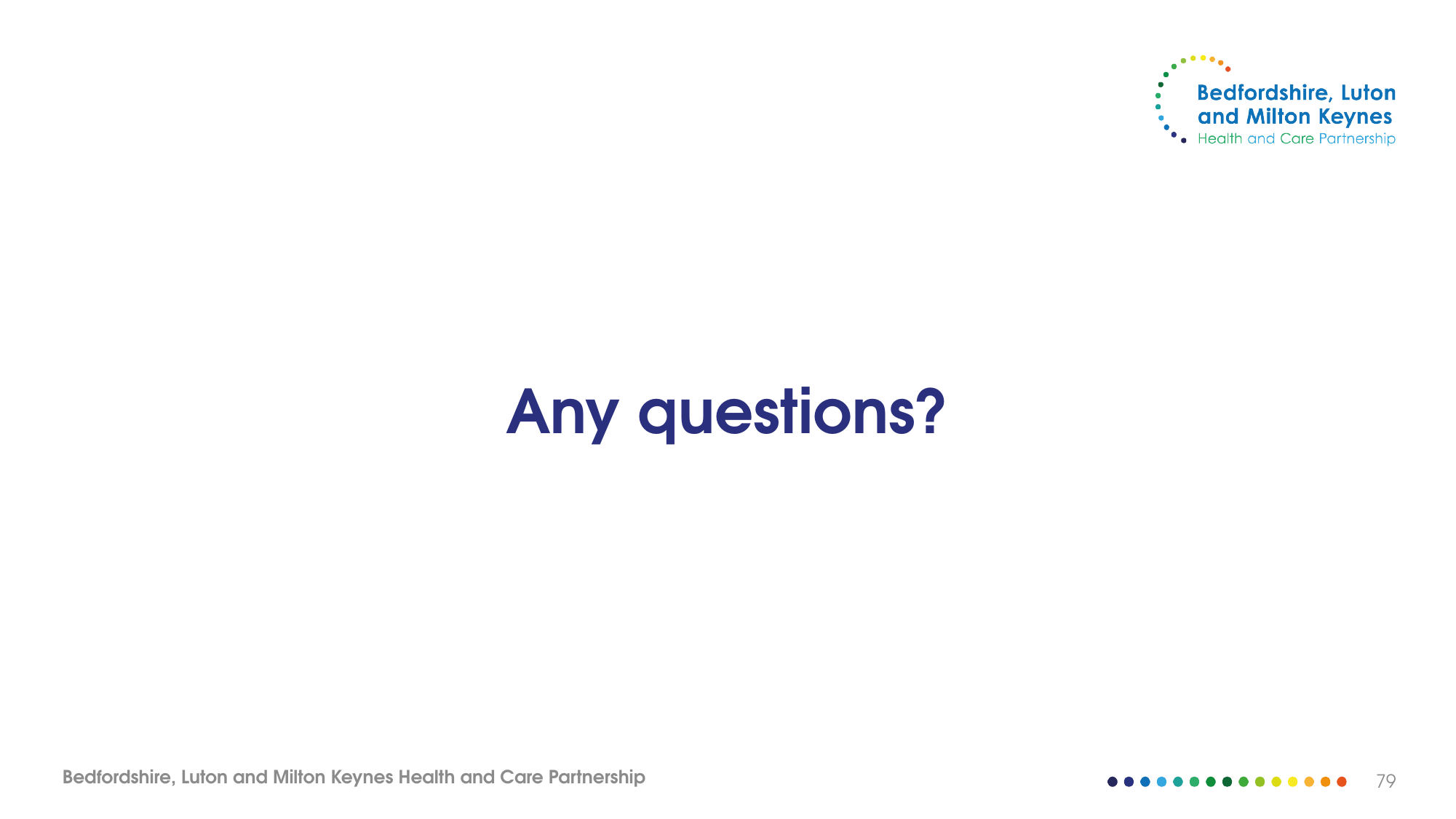

# Any questions?
Bedfordshire, Luton and Milton Keynes Health and Care Partnership
79